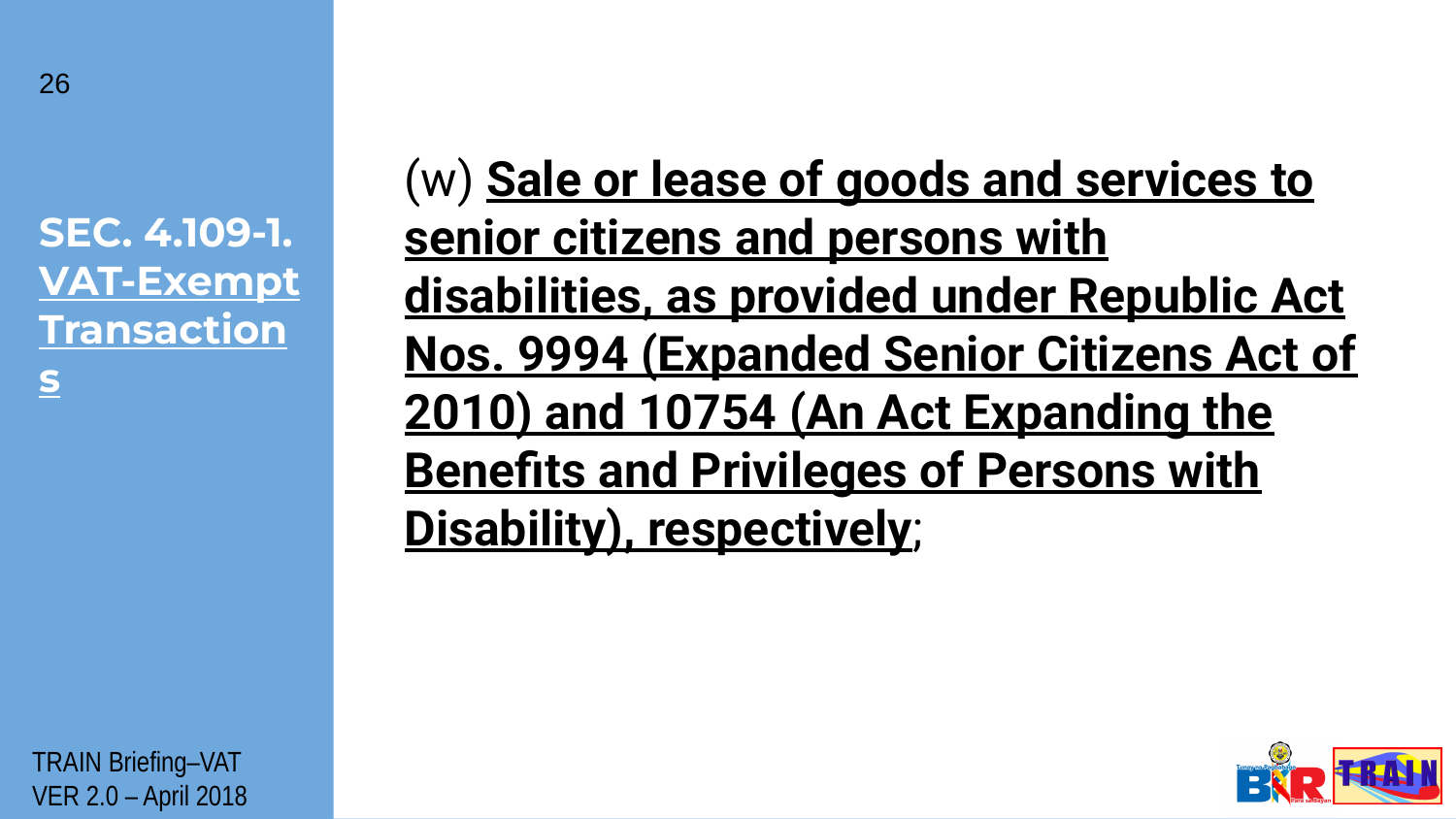

26
(w) Sale or lease of goods and services to senior citizens and persons with disabilities, as provided under Republic Act Nos. 9994 (Expanded Senior Citizens Act of 2010) and 10754 (An Act Expanding the Benefits and Privileges of Persons with Disability), respectively;

# SEC. 4.109-1. VAT-Exempt Transactions